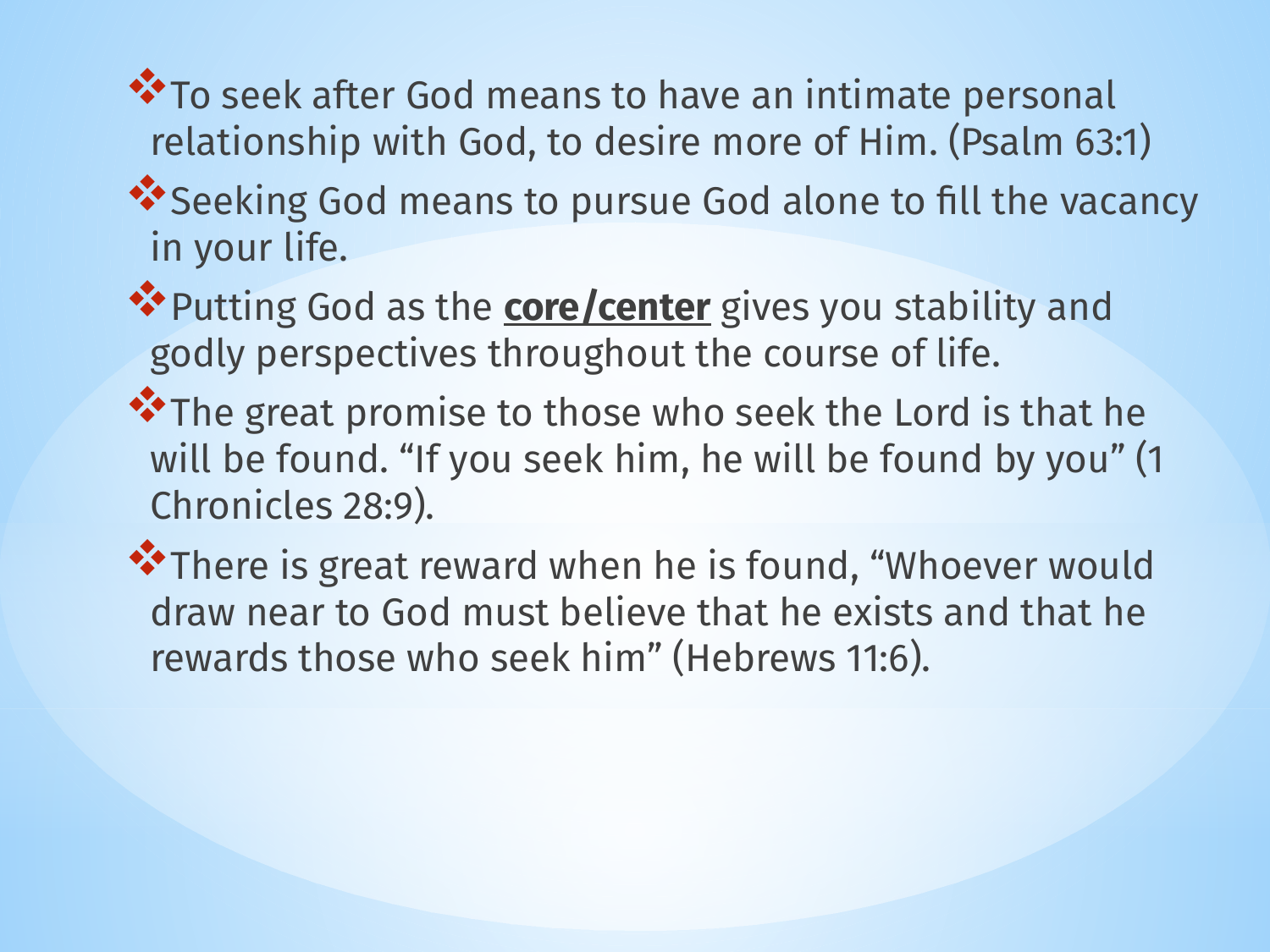

To seek after God means to have an intimate personal relationship with God, to desire more of Him. (Psalm 63:1)
Seeking God means to pursue God alone to fill the vacancy in your life.
Putting God as the core/center gives you stability and godly perspectives throughout the course of life.
The great promise to those who seek the Lord is that he will be found. “If you seek him, he will be found by you” (1 Chronicles 28:9).
There is great reward when he is found, “Whoever would draw near to God must believe that he exists and that he rewards those who seek him” (Hebrews 11:6).